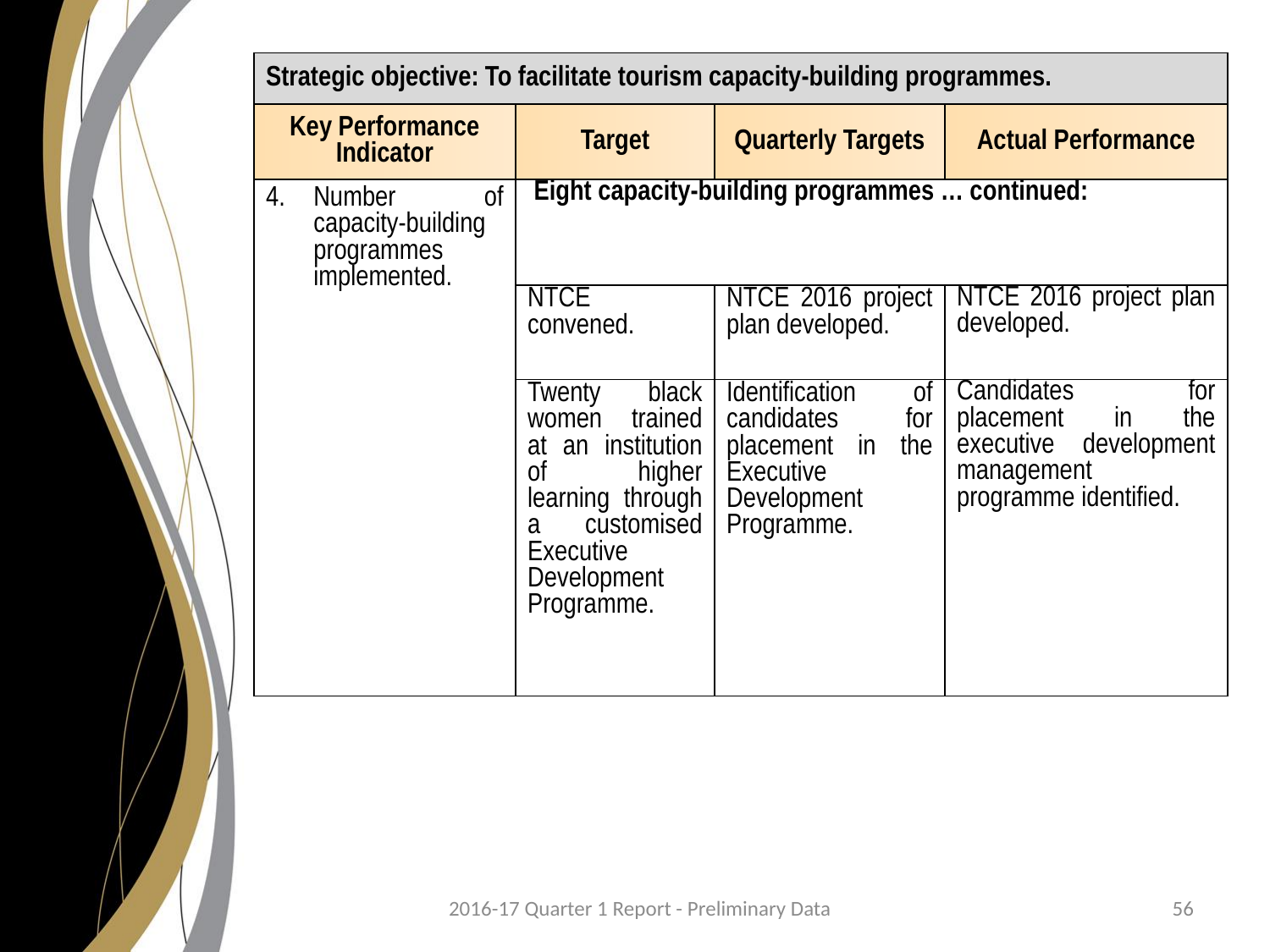

| Strategic objective: To facilitate tourism capacity-building programmes. |  |  |  |
| --- | --- | --- | --- |
| Key Performance Indicator | Target | Quarterly Targets | Actual Performance |
| Number of capacity-building programmes implemented. | Eight capacity-building programmes … continued: |  |  |
|  | NTCE convened. | NTCE 2016 project plan developed. | NTCE 2016 project plan developed. |
|  | Twenty black women trained at an institution of higher learning through a customised Executive Development Programme. | Identification of candidates for placement in the Executive Development Programme. | Candidates for placement in the executive development management programme identified. |
2016-17 Quarter 1 Report - Preliminary Data
56